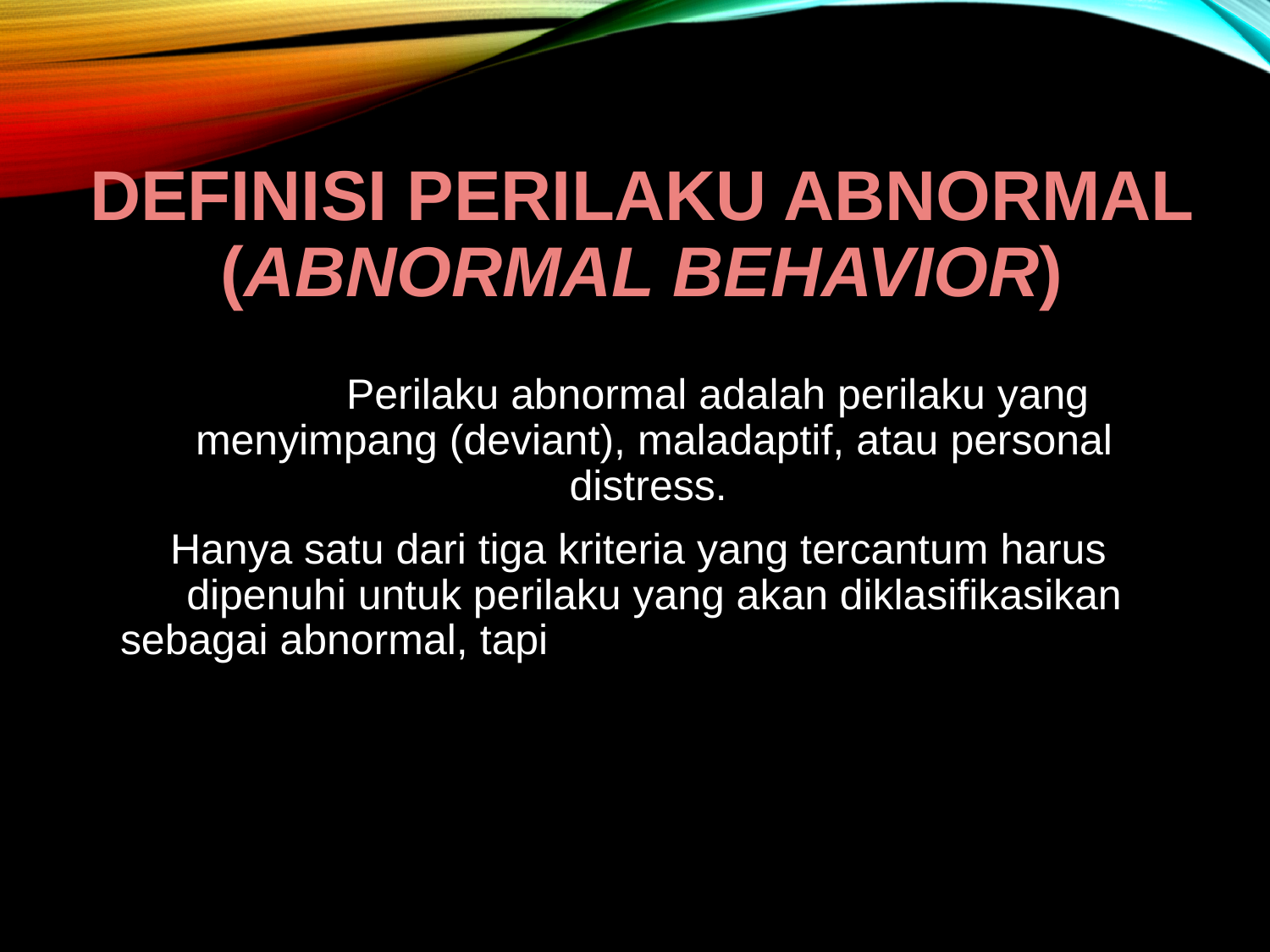

# Definisi Perilaku Abnormal (Abnormal Behavior)
		Perilaku abnormal adalah perilaku yang menyimpang (deviant), maladaptif, atau personal distress.
Hanya satu dari tiga kriteria yang tercantum harus dipenuhi untuk perilaku yang akan diklasifikasikan sebagai abnormal, tapi                                                                                                                                                                                                                                                                                                                                                                                                                                                                                                                                                                                                                                                                                                                                                                                                                                                                                                                                     dua atau tiga mungkin hadir.